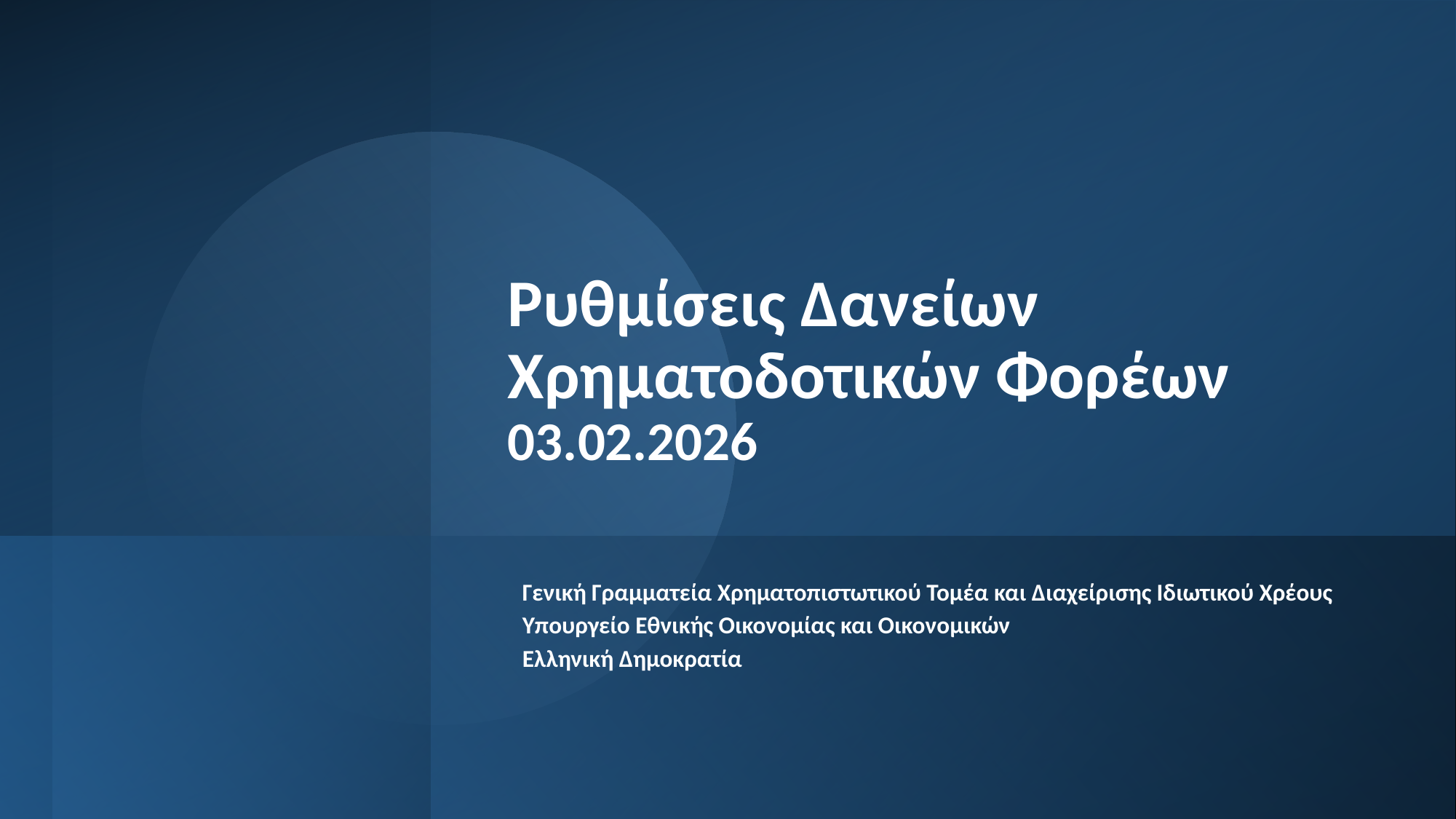

# Ρυθμίσεις Δανείων Χρηματοδοτικών Φορέων 03.02.2026

Γενική Γραμματεία Χρηματοπιστωτικού Τομέα και Διαχείρισης Ιδιωτικού Χρέους
Υπουργείο Εθνικής Οικονομίας και Οικονομικών
Ελληνική Δημοκρατία